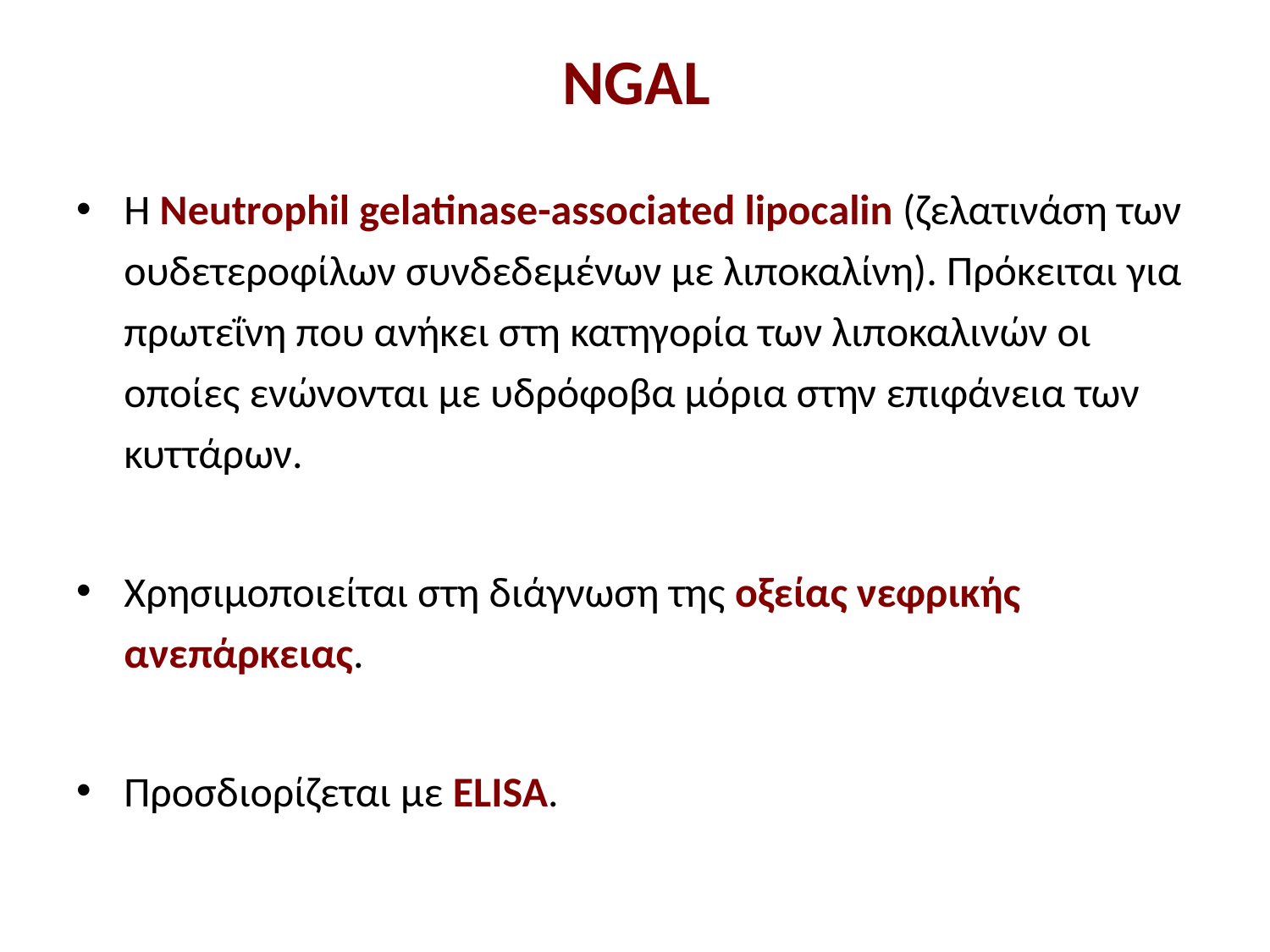

# ΝGAL
H Νeutrophil gelatinase-associated lipocalin (ζελατινάση των ουδετεροφίλων συνδεδεμένων με λιποκαλίνη). Πρόκειται για πρωτεΐνη που ανήκει στη κατηγορία των λιποκαλινών οι οποίες ενώνονται με υδρόφοβα μόρια στην επιφάνεια των κυττάρων.

Χρησιμοποιείται στη διάγνωση της οξείας νεφρικής ανεπάρκειας.

Προσδιορίζεται με ELISA.